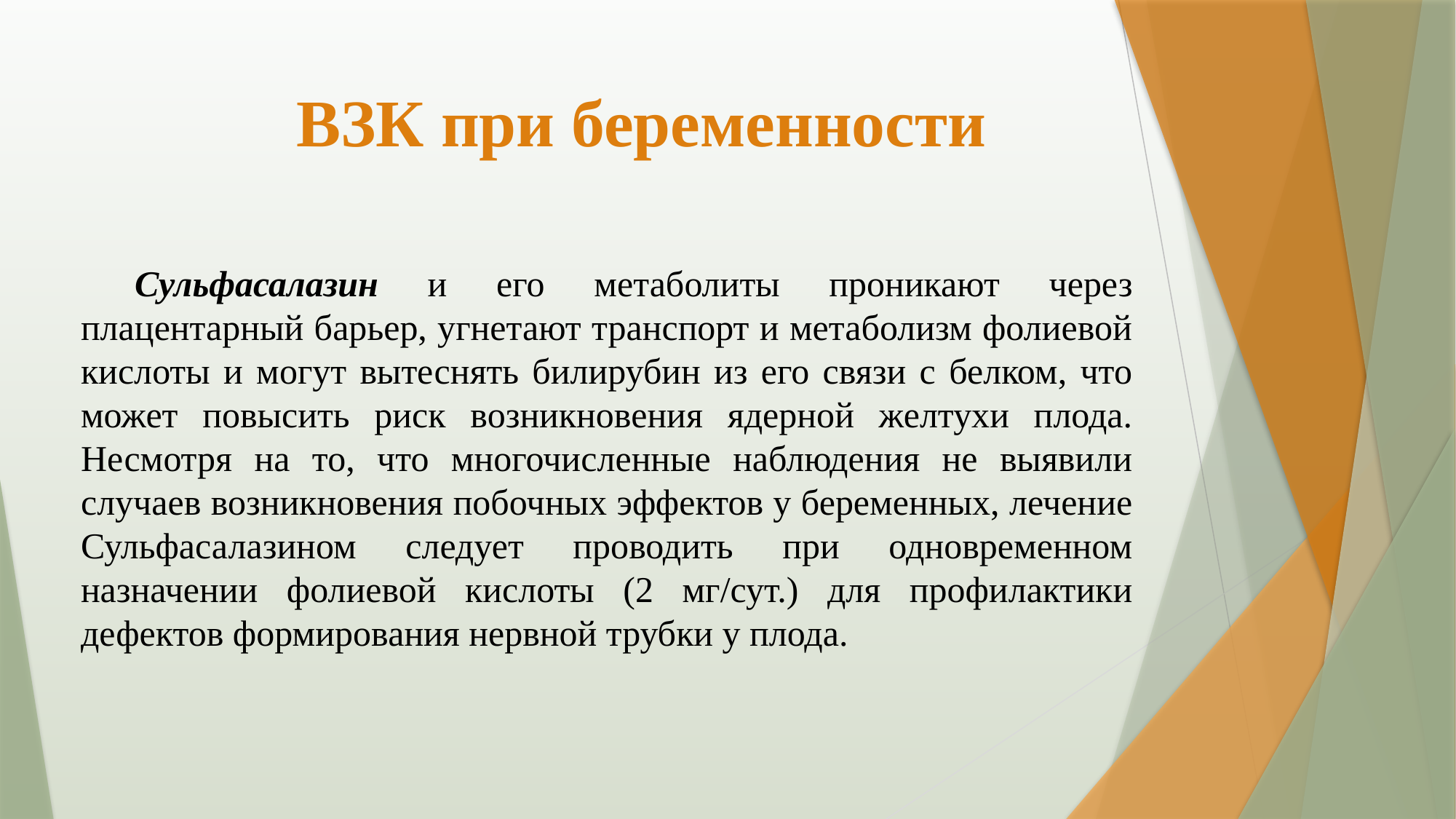

# ВЗК при беременности
Сульфасалазин и его метаболиты проникают через плацентарный барьер, угнетают транспорт и метаболизм фолиевой кислоты и могут вытеснять билирубин из его связи с белком, что может повысить риск возникновения ядерной желтухи плода. Несмотря на то, что многочисленные наблюдения не выявили случаев возникновения побочных эффектов у беременных, лечение Сульфасалазином следует проводить при одновременном назначении фолиевой кислоты (2 мг/сут.) для профилактики дефектов формирования нервной трубки у плода.